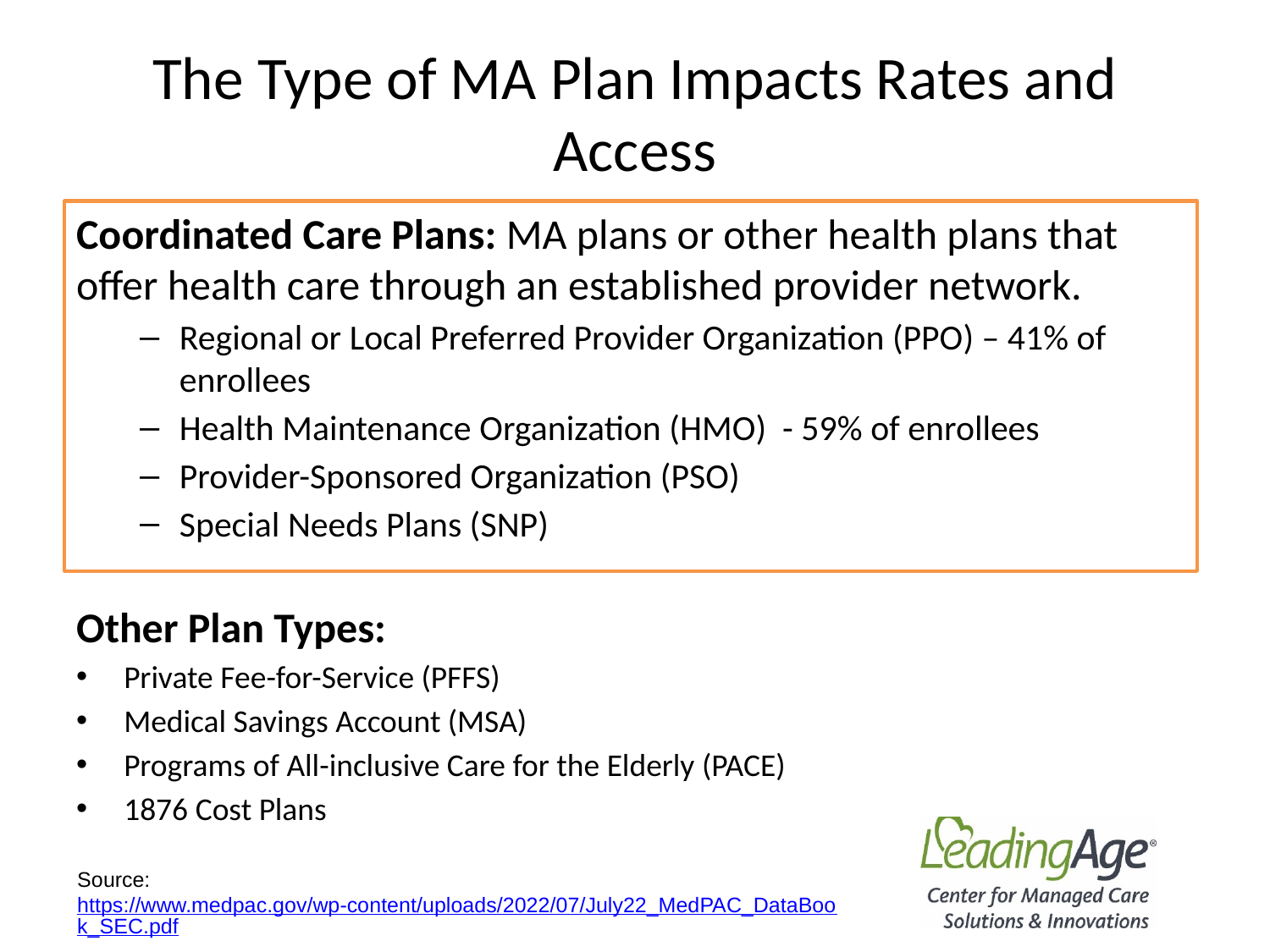

# The Type of MA Plan Impacts Rates and Access
Coordinated Care Plans: MA plans or other health plans that offer health care through an established provider network.
Regional or Local Preferred Provider Organization (PPO) – 41% of enrollees
Health Maintenance Organization (HMO)  - 59% of enrollees
Provider-Sponsored Organization (PSO)
Special Needs Plans (SNP)
Other Plan Types:
Private Fee-for-Service (PFFS)
Medical Savings Account (MSA)
Programs of All-inclusive Care for the Elderly (PACE)
1876 Cost Plans

Source: https://www.medpac.gov/wp-content/uploads/2022/07/July22_MedPAC_DataBook_SEC.pdf